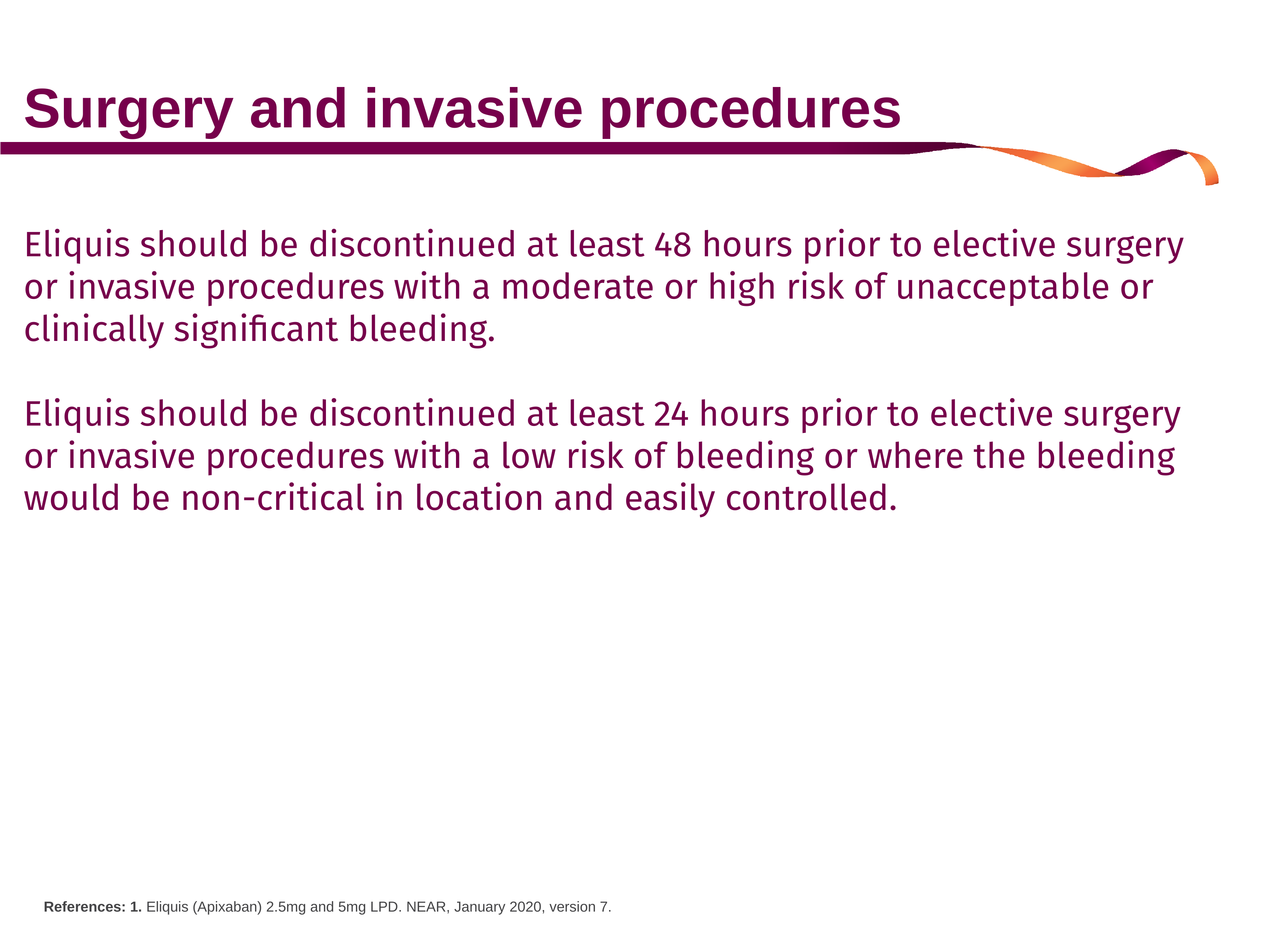

# Surgery and invasive procedures
Eliquis should be discontinued at least 48 hours prior to elective surgery or invasive procedures with a moderate or high risk of unacceptable or clinically significant bleeding.

Eliquis should be discontinued at least 24 hours prior to elective surgery or invasive procedures with a low risk of bleeding or where the bleeding would be non-critical in location and easily controlled.
References: 1. Eliquis (Apixaban) 2.5mg and 5mg LPD. NEAR, January 2020, version 7.